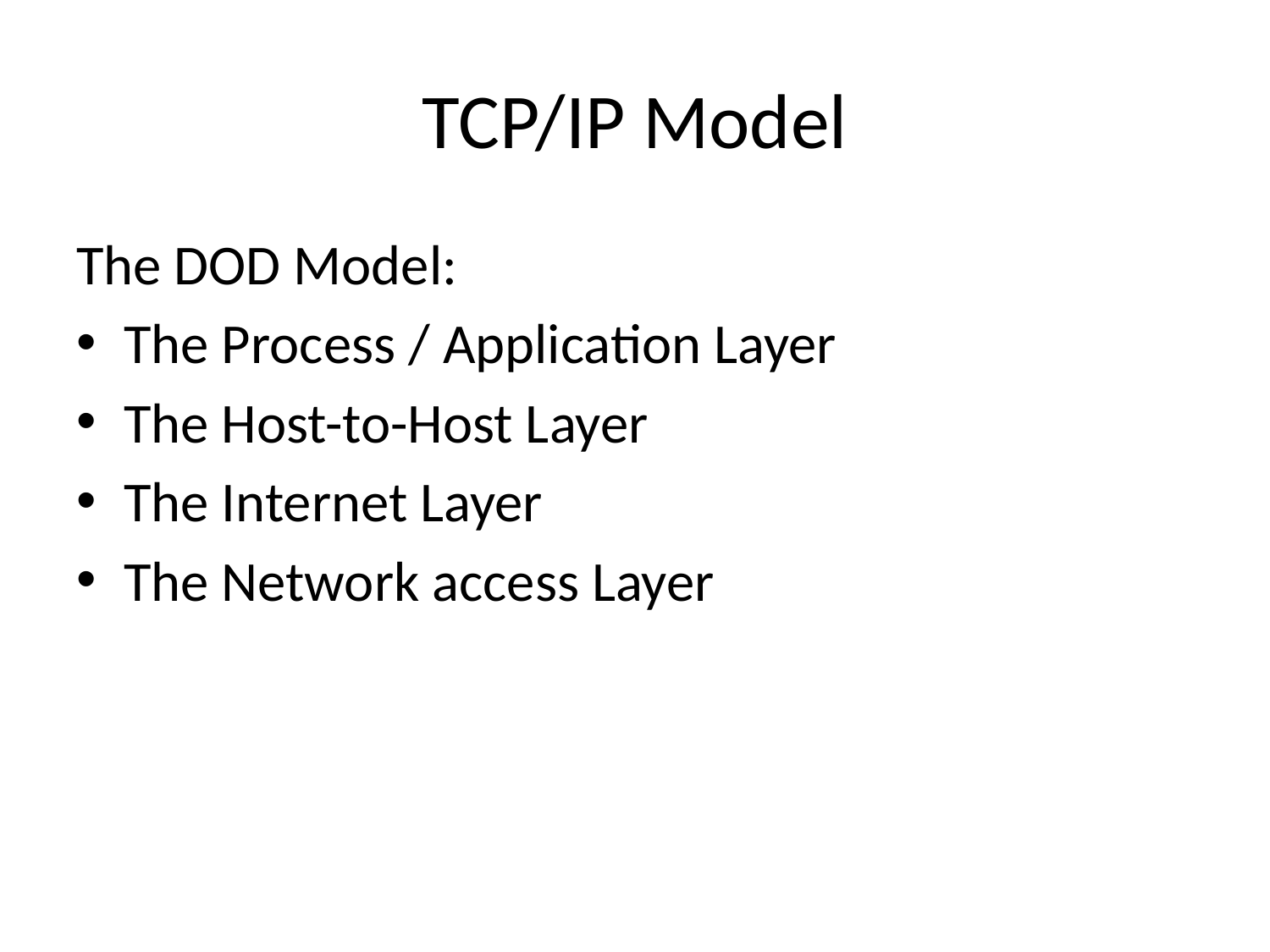

# TCP/IP Model
The DOD Model:
The Process / Application Layer
The Host-to-Host Layer
The Internet Layer
The Network access Layer